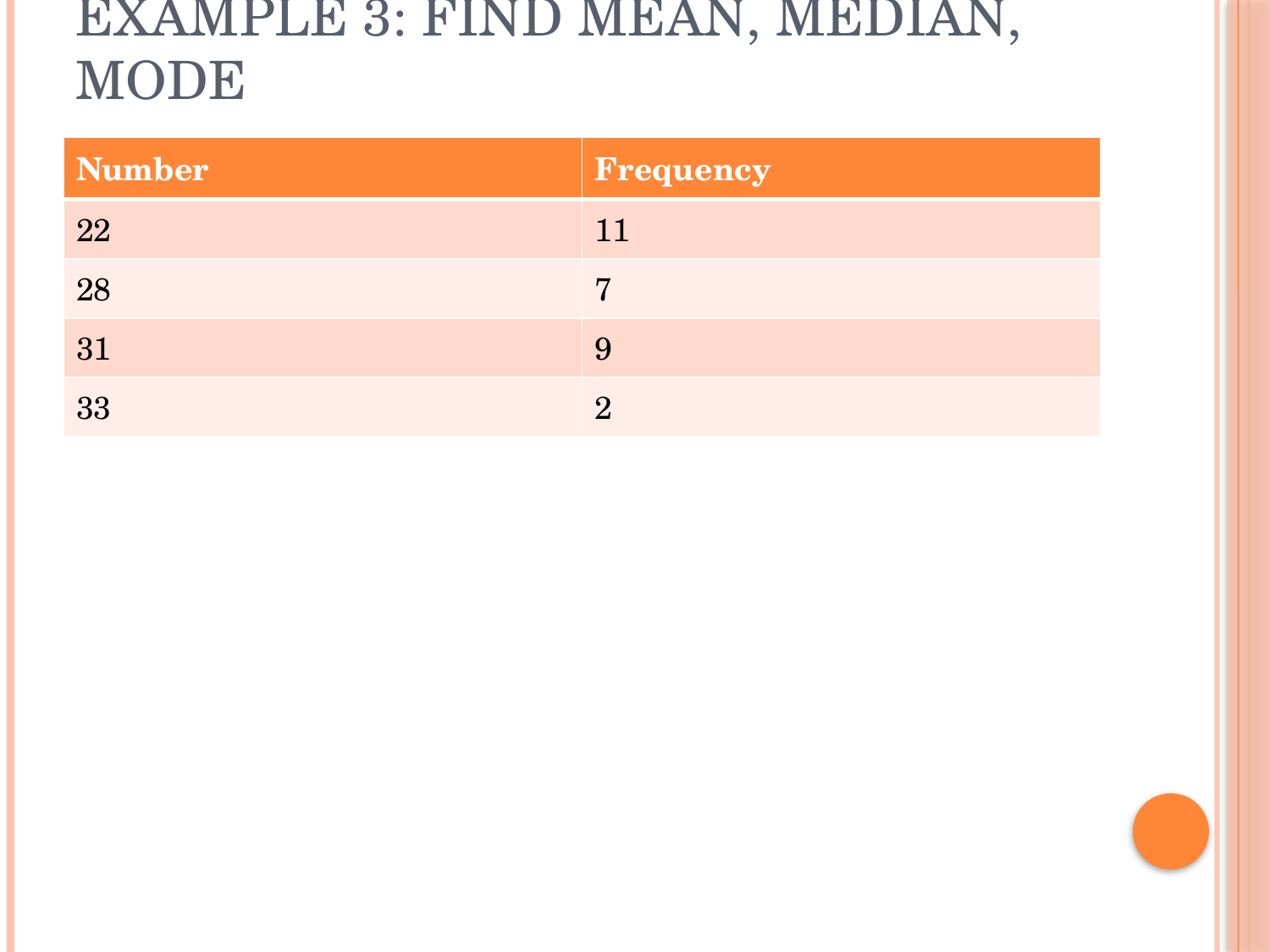

# Example 3: Find mean, median, mode
| Number | Frequency |
| --- | --- |
| 22 | 11 |
| 28 | 7 |
| 31 | 9 |
| 33 | 2 |